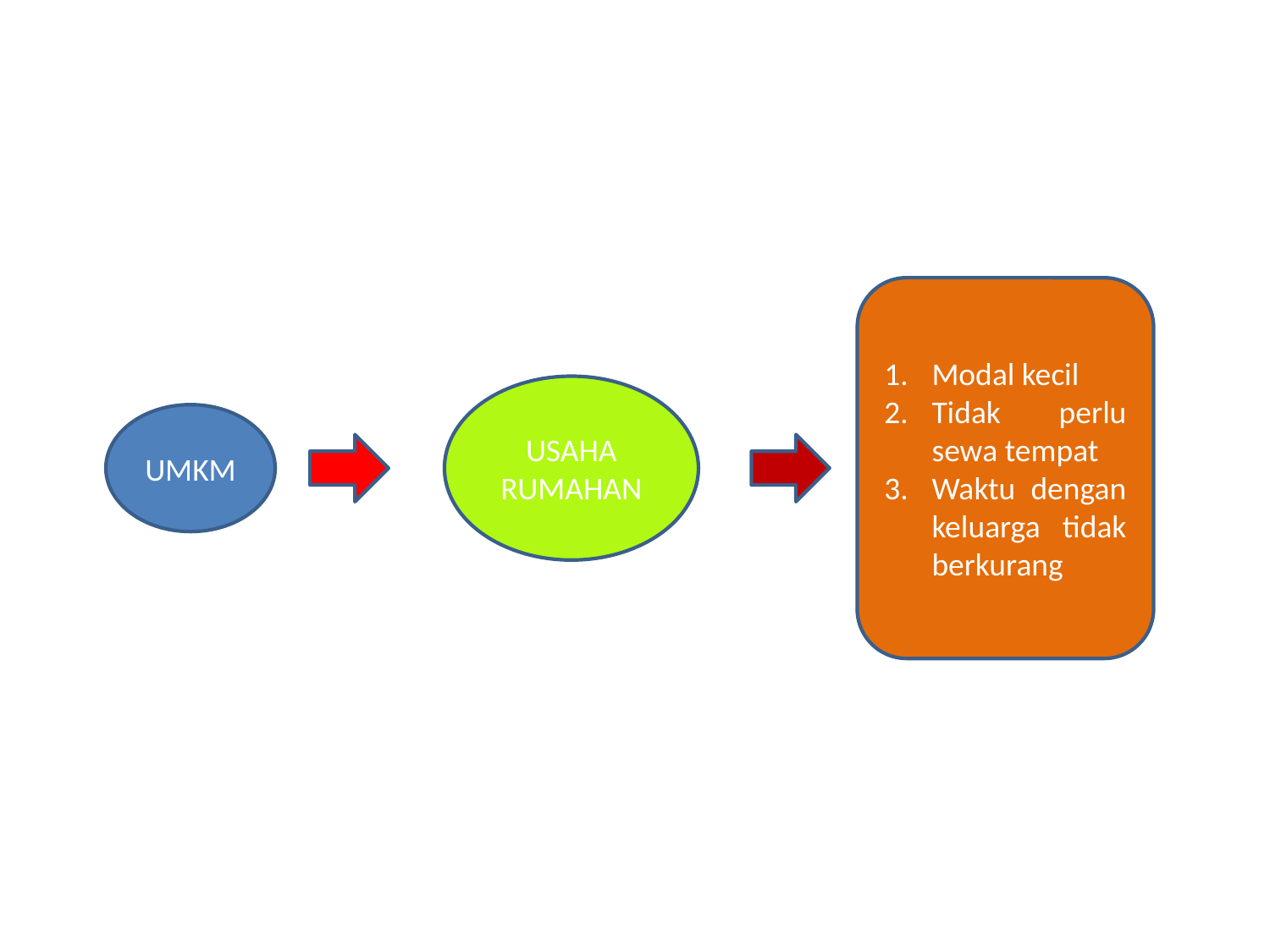

Modal kecil
Tidak perlu sewa tempat
Waktu dengan keluarga tidak berkurang
USAHA RUMAHAN
UMKM